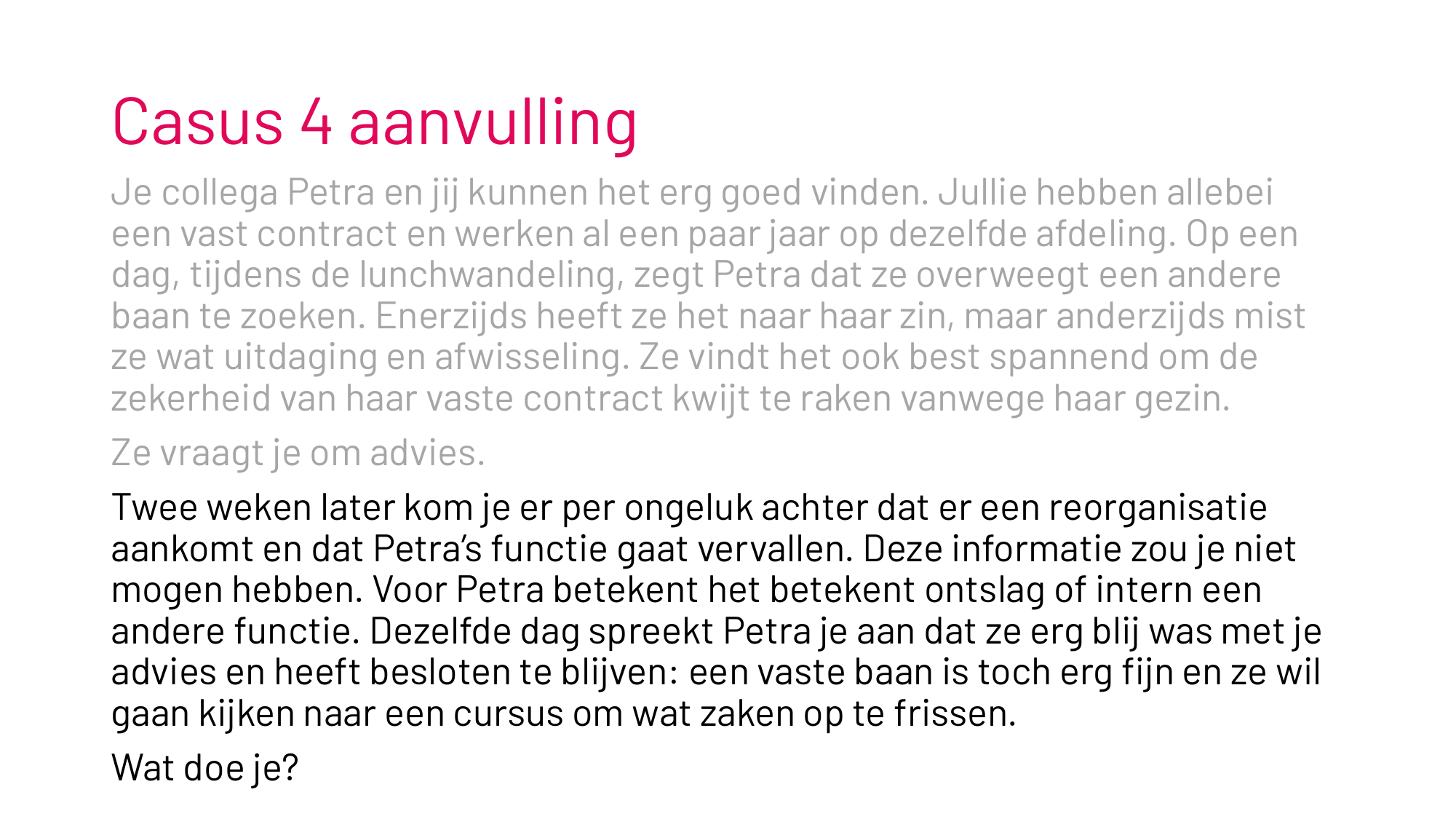

# Casus 4 aanvulling
Je collega Petra en jij kunnen het erg goed vinden. Jullie hebben allebei een vast contract en werken al een paar jaar op dezelfde afdeling. Op een dag, tijdens de lunchwandeling, zegt Petra dat ze overweegt een andere baan te zoeken. Enerzijds heeft ze het naar haar zin, maar anderzijds mist ze wat uitdaging en afwisseling. Ze vindt het ook best spannend om de zekerheid van haar vaste contract kwijt te raken vanwege haar gezin.
Ze vraagt je om advies.
Twee weken later kom je er per ongeluk achter dat er een reorganisatie aankomt en dat Petra’s functie gaat vervallen. Deze informatie zou je niet mogen hebben. Voor Petra betekent het betekent ontslag of intern een andere functie. Dezelfde dag spreekt Petra je aan dat ze erg blij was met je advies en heeft besloten te blijven: een vaste baan is toch erg fijn en ze wil gaan kijken naar een cursus om wat zaken op te frissen.
Wat doe je?